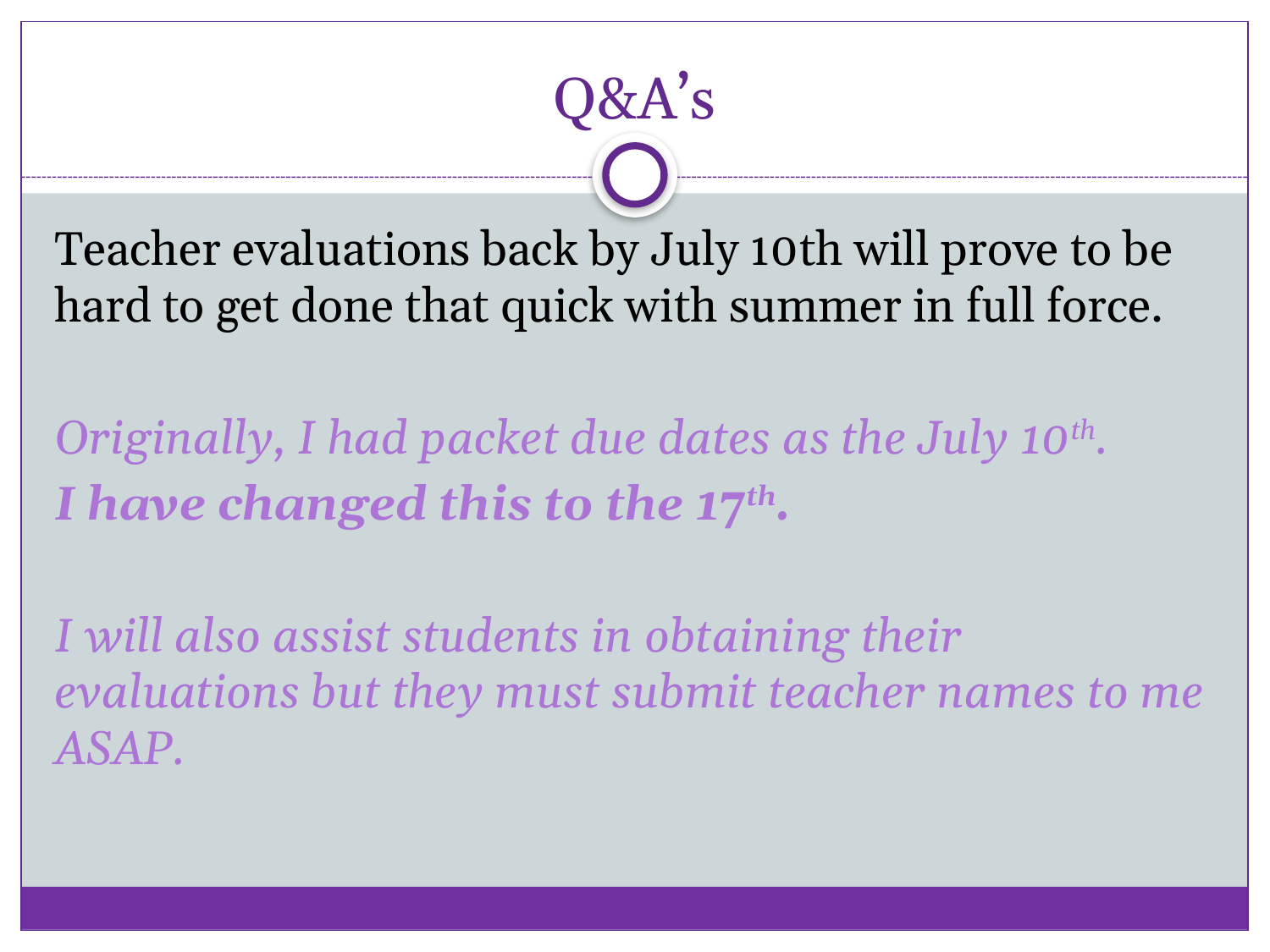

# Q&A’s
Teacher evaluations back by July 10th will prove to be hard to get done that quick with summer in full force.

Originally, I had packet due dates as the July 10th.
I have changed this to the 17th.

I will also assist students in obtaining their evaluations but they must submit teacher names to me ASAP.